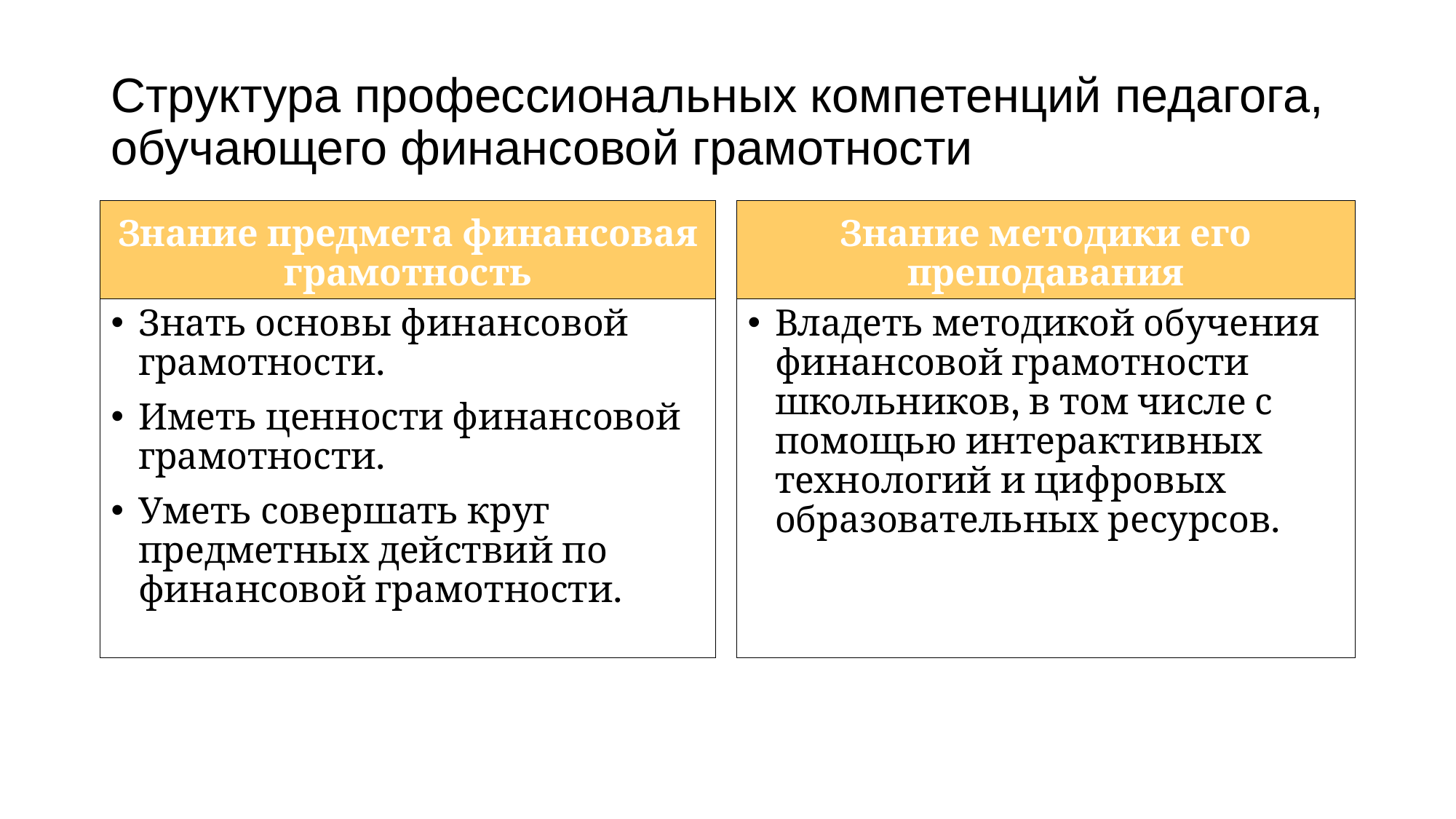

# Структура профессиональных компетенций педагога, обучающего финансовой грамотности
Знание предмета финансовая грамотность
Знание методики его преподавания
Знать основы финансовой грамотности.
Иметь ценности финансовой грамотности.
Уметь совершать круг предметных действий по финансовой грамотности.

Владеть методикой обучения финансовой грамотности школьников, в том числе с помощью интерактивных технологий и цифровых образовательных ресурсов.